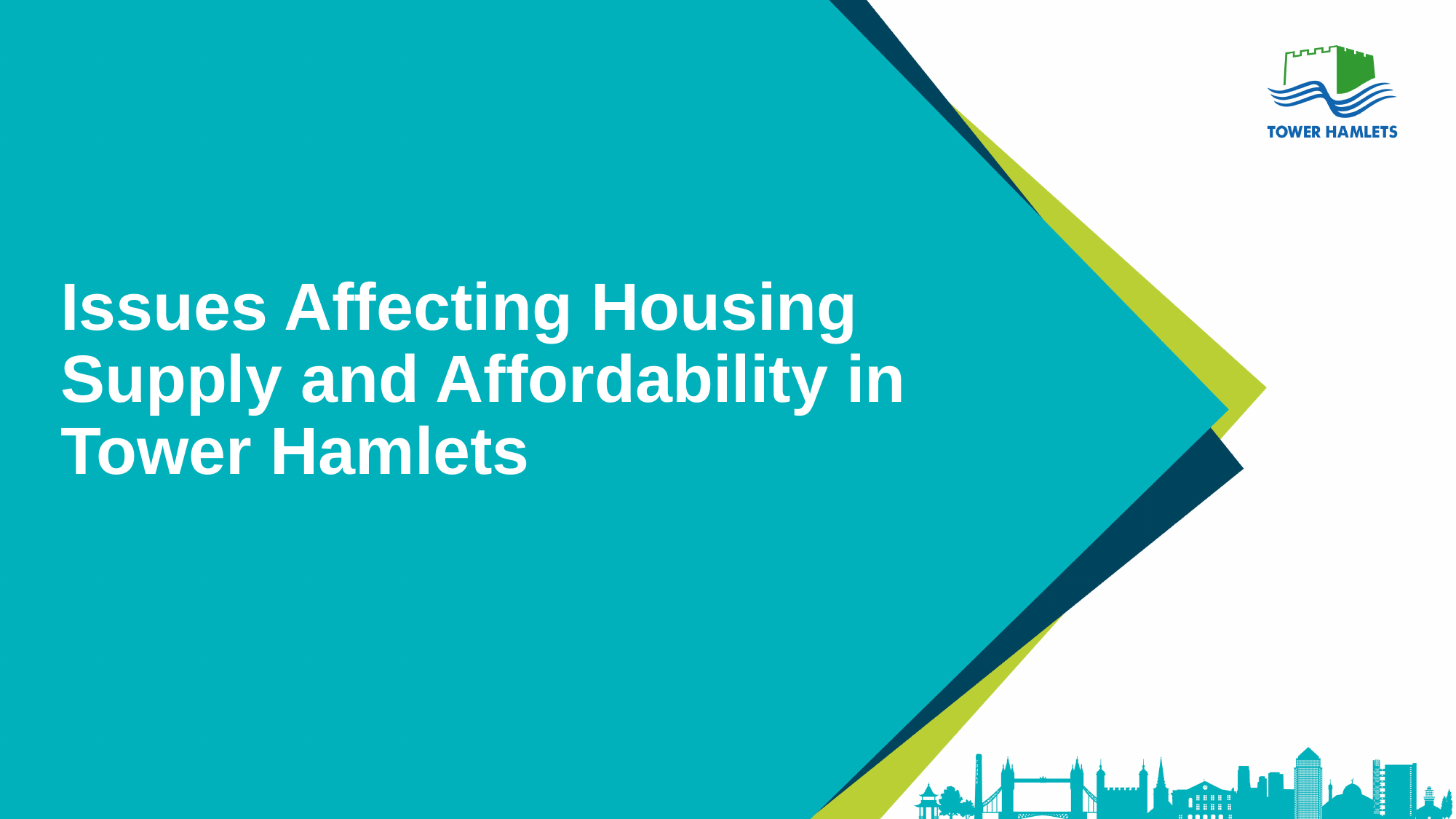

# Issues Affecting Housing Supply and Affordability in Tower Hamlets